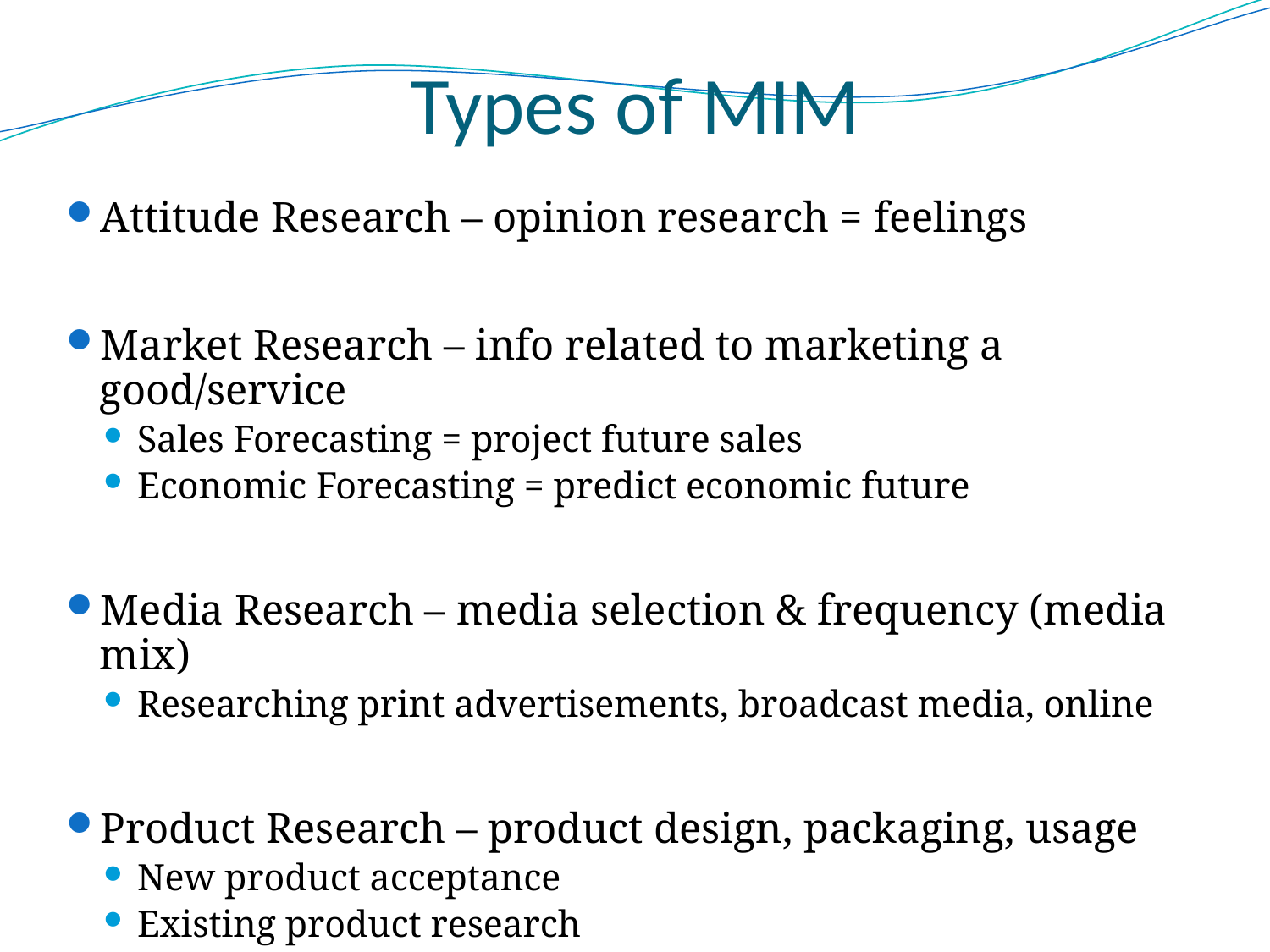

# Types of MIM
Attitude Research – opinion research = feelings

Market Research – info related to marketing a good/service
Sales Forecasting = project future sales
Economic Forecasting = predict economic future

Media Research – media selection & frequency (media mix)
Researching print advertisements, broadcast media, online

Product Research – product design, packaging, usage
New product acceptance
Existing product research